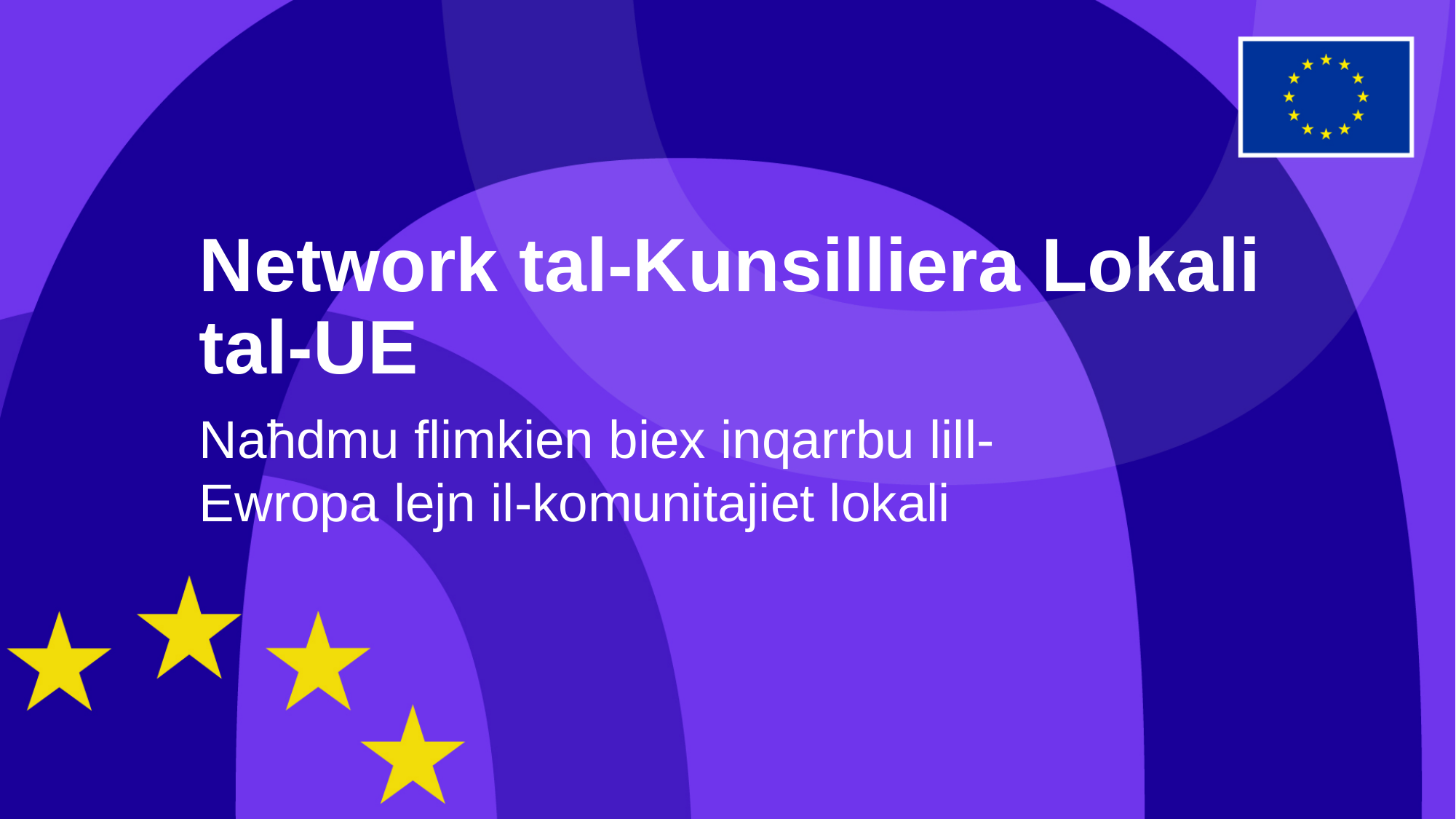

Network tal-Kunsilliera Lokali tal-UE
Naħdmu flimkien biex inqarrbu lill-Ewropa lejn il-komunitajiet lokali